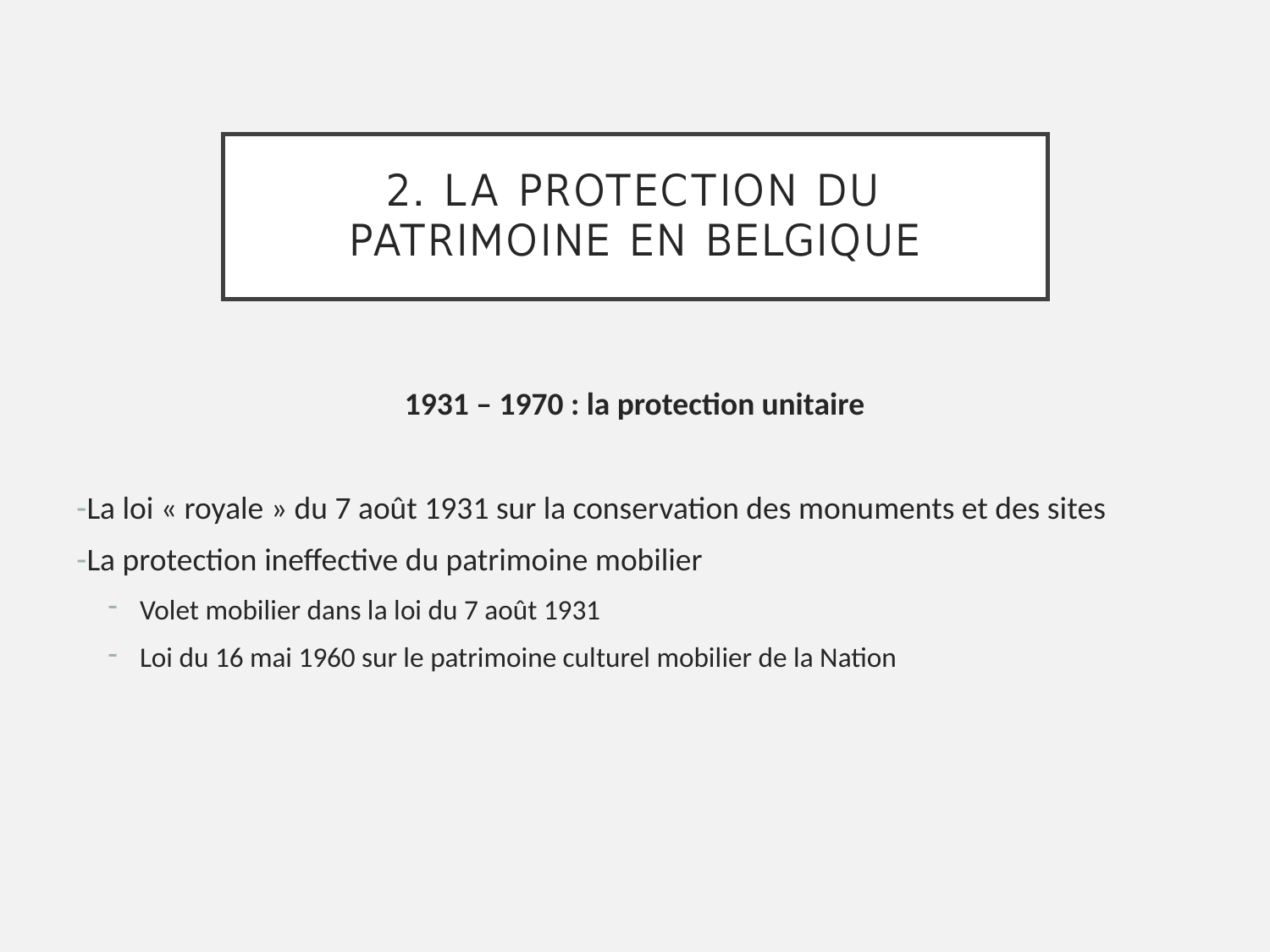

# 2. La protection du patrimoine en Belgique

1931 – 1970 : la protection unitaire

La loi « royale » du 7 août 1931 sur la conservation des monuments et des sites
La protection ineffective du patrimoine mobilier
Volet mobilier dans la loi du 7 août 1931
Loi du 16 mai 1960 sur le patrimoine culturel mobilier de la Nation